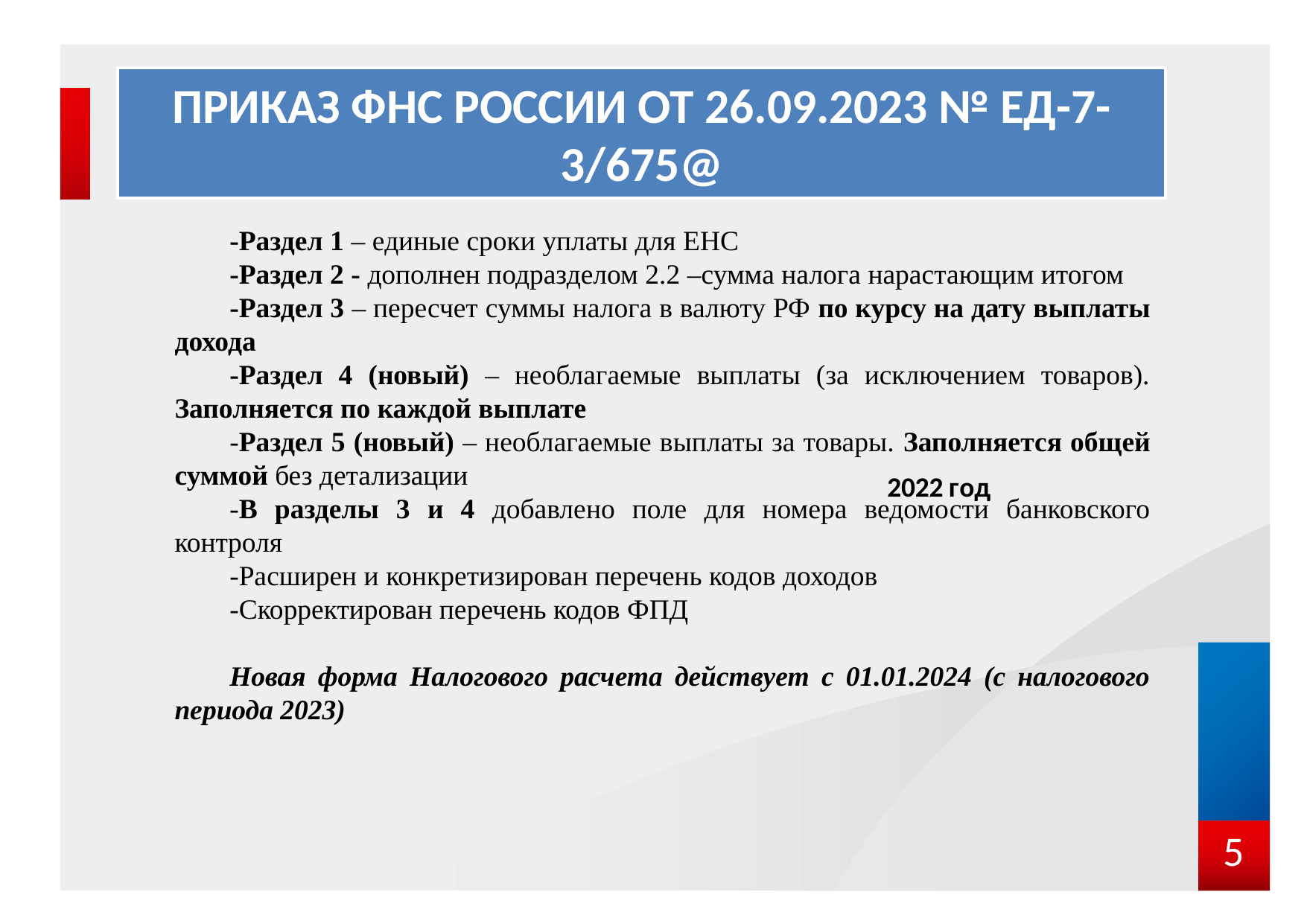

# ПРИКАЗ ФНС РОССИИ ОТ 26.09.2023 № ЕД-7-3/675@
-Раздел 1 – единые сроки уплаты для ЕНС
-Раздел 2 - дополнен подразделом 2.2 –сумма налога нарастающим итогом
-Раздел 3 – пересчет суммы налога в валюту РФ по курсу на дату выплаты дохода
-Раздел 4 (новый) – необлагаемые выплаты (за исключением товаров). Заполняется по каждой выплате
-Раздел 5 (новый) – необлагаемые выплаты за товары. Заполняется общей суммой без детализации
-В разделы 3 и 4 добавлено поле для номера ведомости банковского контроля
-Расширен и конкретизирован перечень кодов доходов
-Скорректирован перечень кодов ФПД

Новая форма Налогового расчета действует с 01.01.2024 (c налогового периода 2023)

[unsupported chart]

5